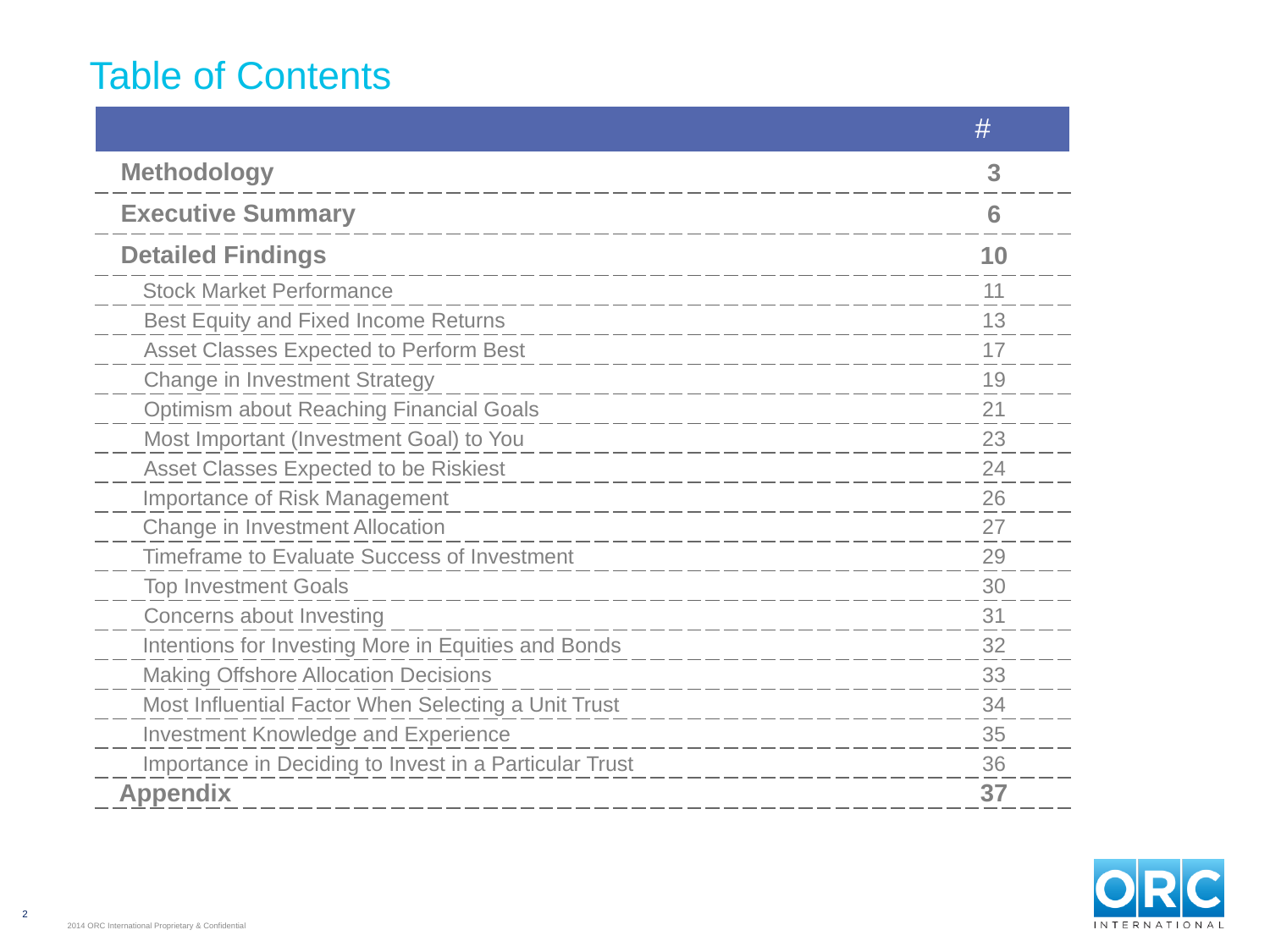

# Table of Contents
|  | # |
| --- | --- |
| Methodology | 3 |
| Executive Summary | 6 |
| Detailed Findings | 10 |
| Stock Market Performance | 11 |
| Best Equity and Fixed Income Returns | 13 |
| Asset Classes Expected to Perform Best | 17 |
| Change in Investment Strategy | 19 |
| Optimism about Reaching Financial Goals | 21 |
| Most Important (Investment Goal) to You | 23 |
| Asset Classes Expected to be Riskiest | 24 |
| Importance of Risk Management | 26 |
| Change in Investment Allocation | 27 |
| Timeframe to Evaluate Success of Investment | 29 |
| Top Investment Goals | 30 |
| Concerns about Investing | 31 |
| Intentions for Investing More in Equities and Bonds | 32 |
| Making Offshore Allocation Decisions | 33 |
| Most Influential Factor When Selecting a Unit Trust | 34 |
| Investment Knowledge and Experience | 35 |
| Importance in Deciding to Invest in a Particular Trust | 36 |
| Appendix | 37 |